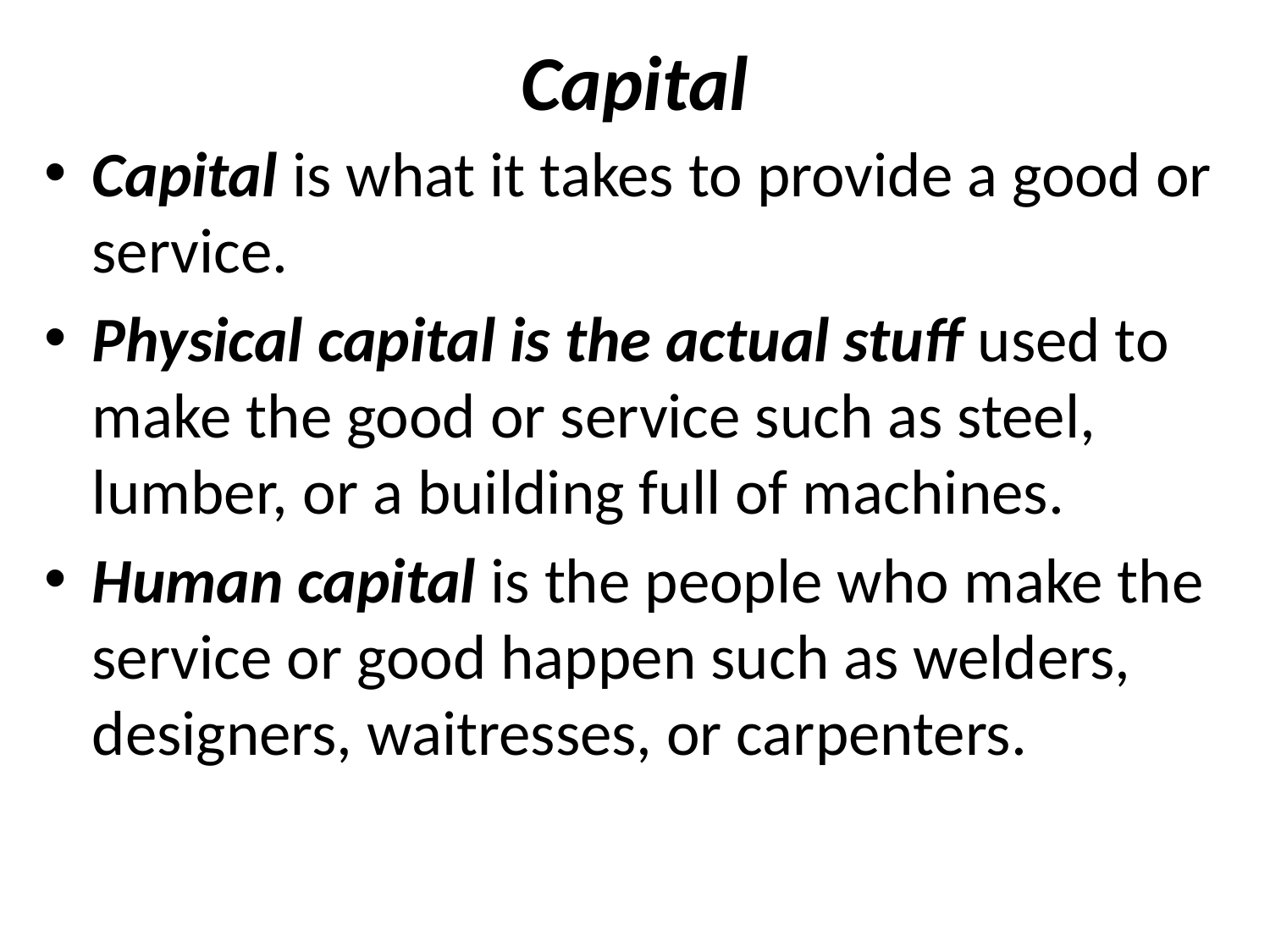

# Capital
Capital is what it takes to provide a good or service.
Physical capital is the actual stuff used to make the good or service such as steel, lumber, or a building full of machines.
Human capital is the people who make the service or good happen such as welders, designers, waitresses, or carpenters.